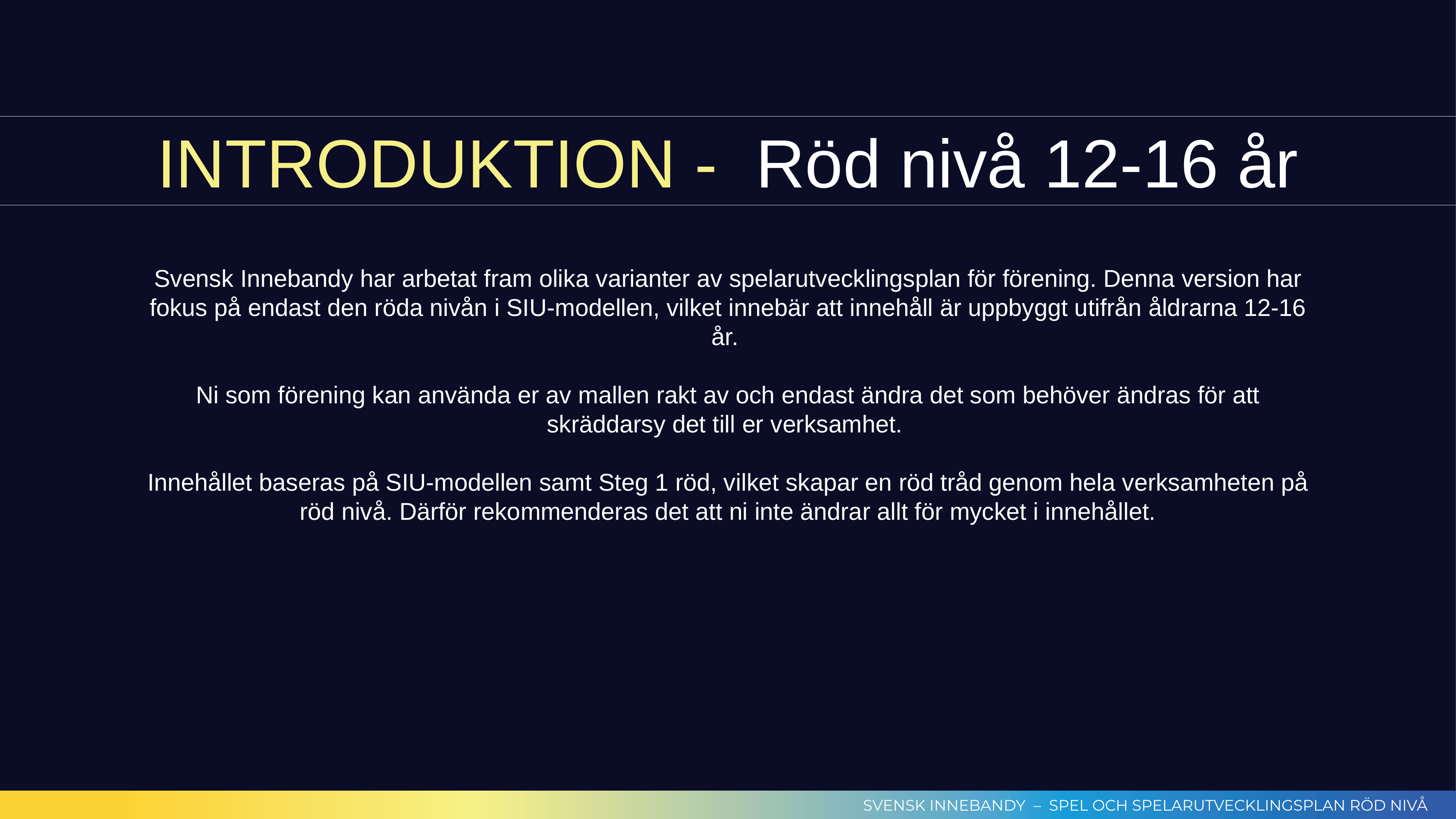

# INTRODUKTION -  Röd nivå 12-16 år
Svensk Innebandy har arbetat fram olika varianter av spelarutvecklingsplan för förening. Denna version har fokus på endast den röda nivån i SIU-modellen, vilket innebär att innehåll är uppbyggt utifrån åldrarna 12-16 år.
Ni som förening kan använda er av mallen rakt av och endast ändra det som behöver ändras för att skräddarsy det till er verksamhet.
Innehållet baseras på SIU-modellen samt Steg 1 röd, vilket skapar en röd tråd genom hela verksamheten på röd nivå. Därför rekommenderas det att ni inte ändrar allt för mycket i innehållet.